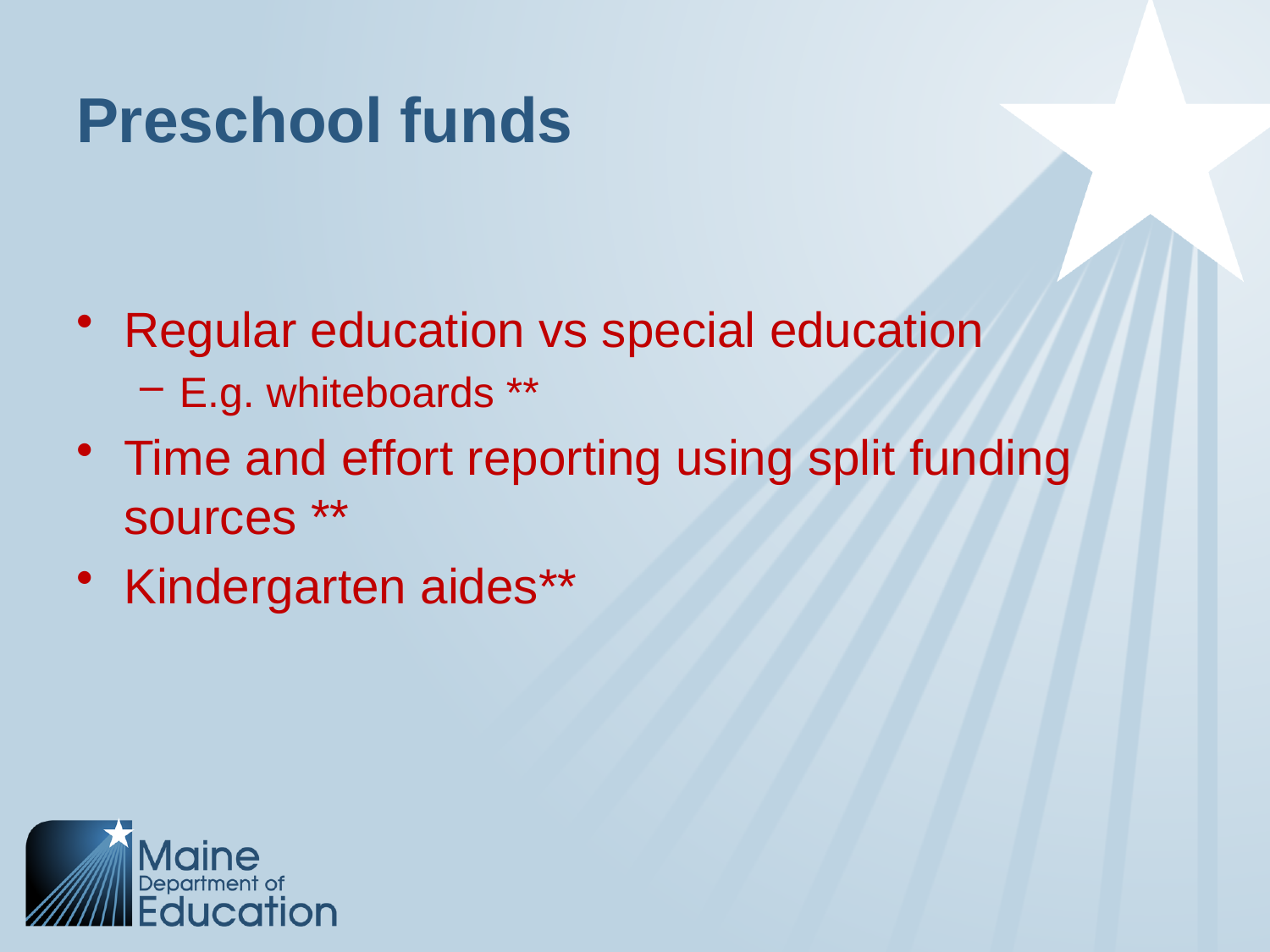

# Preschool funds

Regular education vs special education
E.g. whiteboards **
Time and effort reporting using split funding sources **
Kindergarten aides**